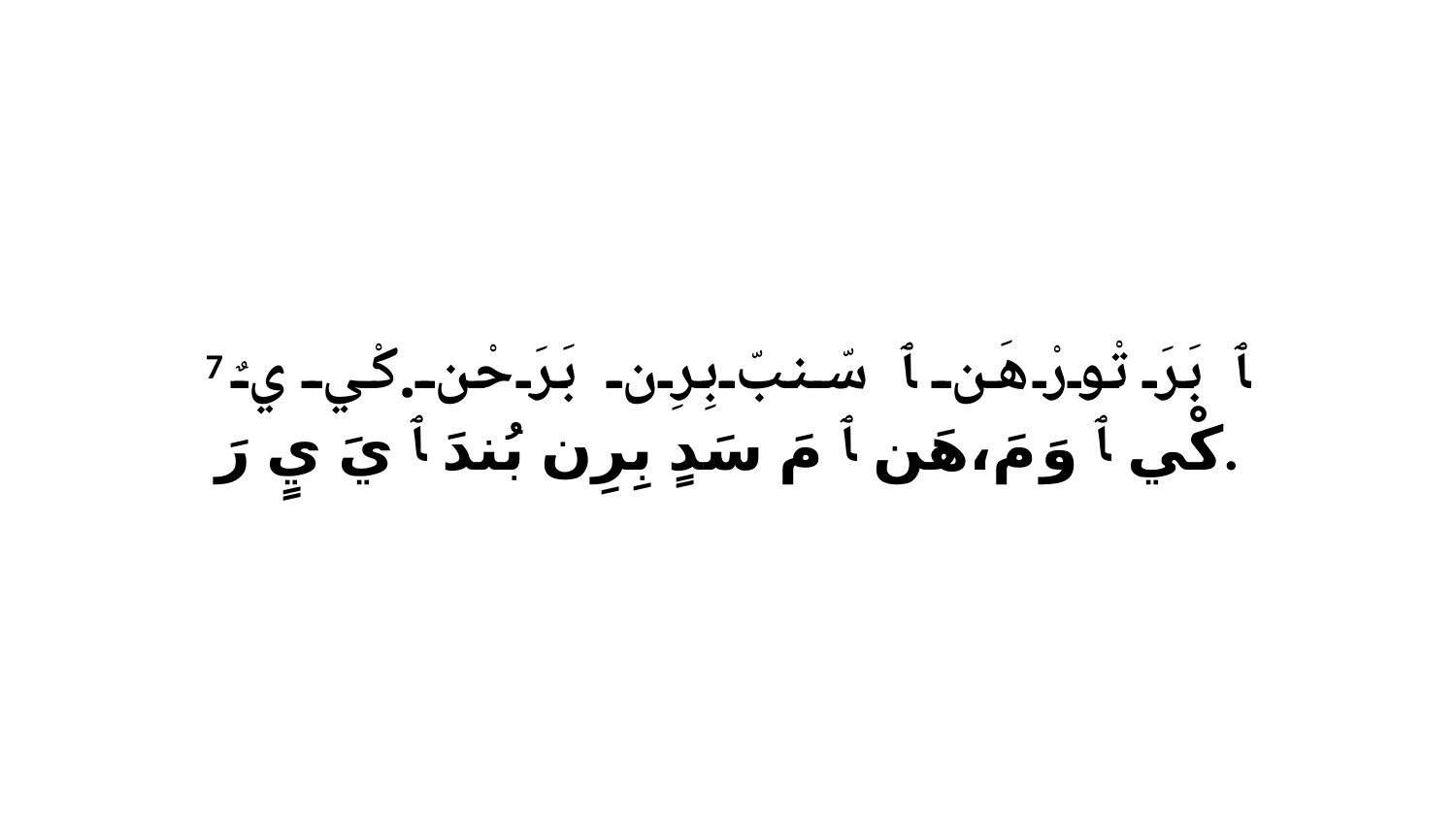

7 ﭑ بَرَ تْورْ هَن ﭑ سّنبّ بِرِن بَرَ حْن.كْي يٌ كْي ﭑ وَ مَ،هَن ﭑ مَ سَدٍ بِرِن بُندَ ﭑ يَ يٍ رَ.